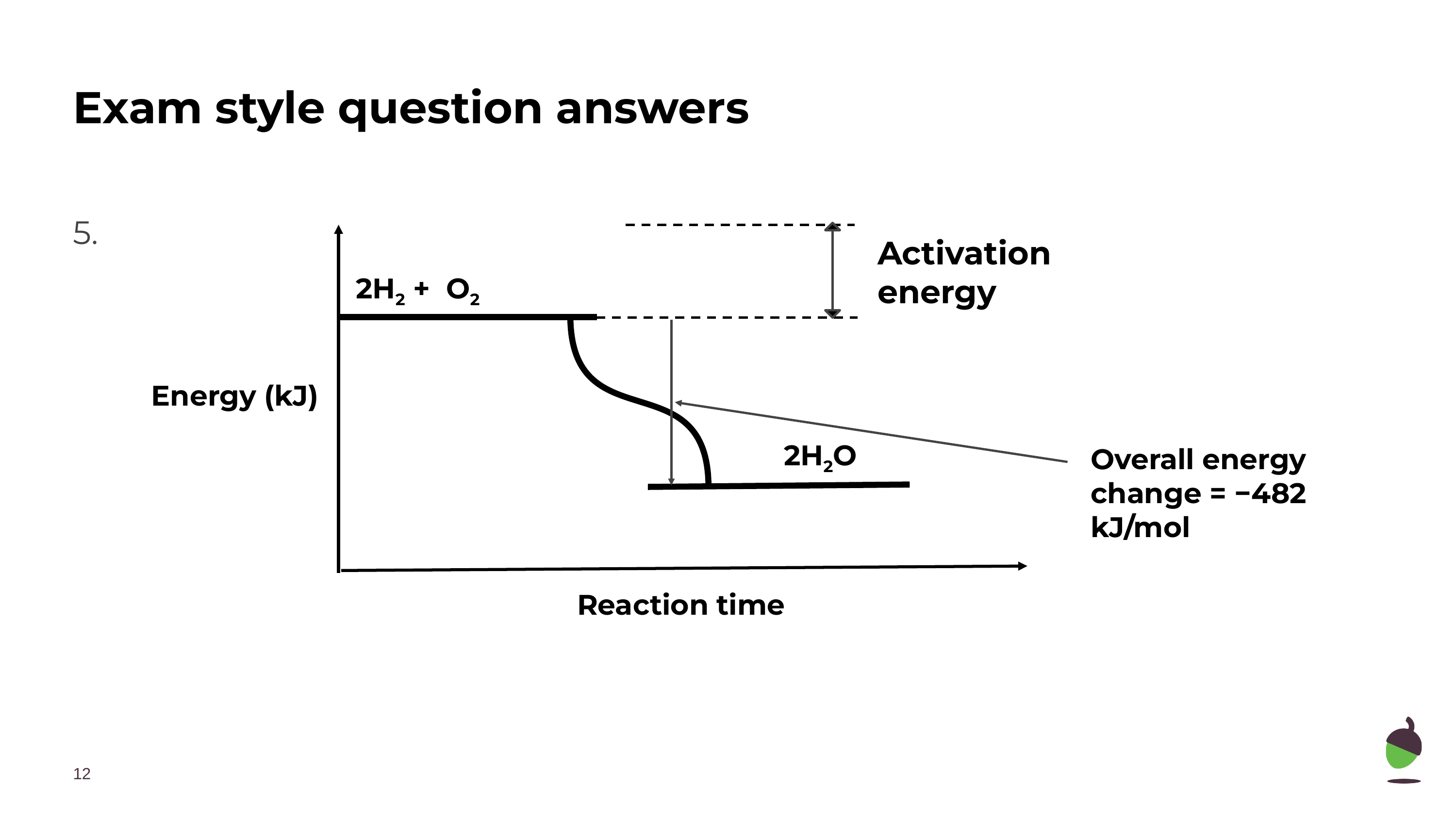

# Exam style question answers
5.

Activation energy
2H2 +  O2
Energy (kJ)
2H2O
Overall energy change = −482 kJ/mol
Reaction time
12